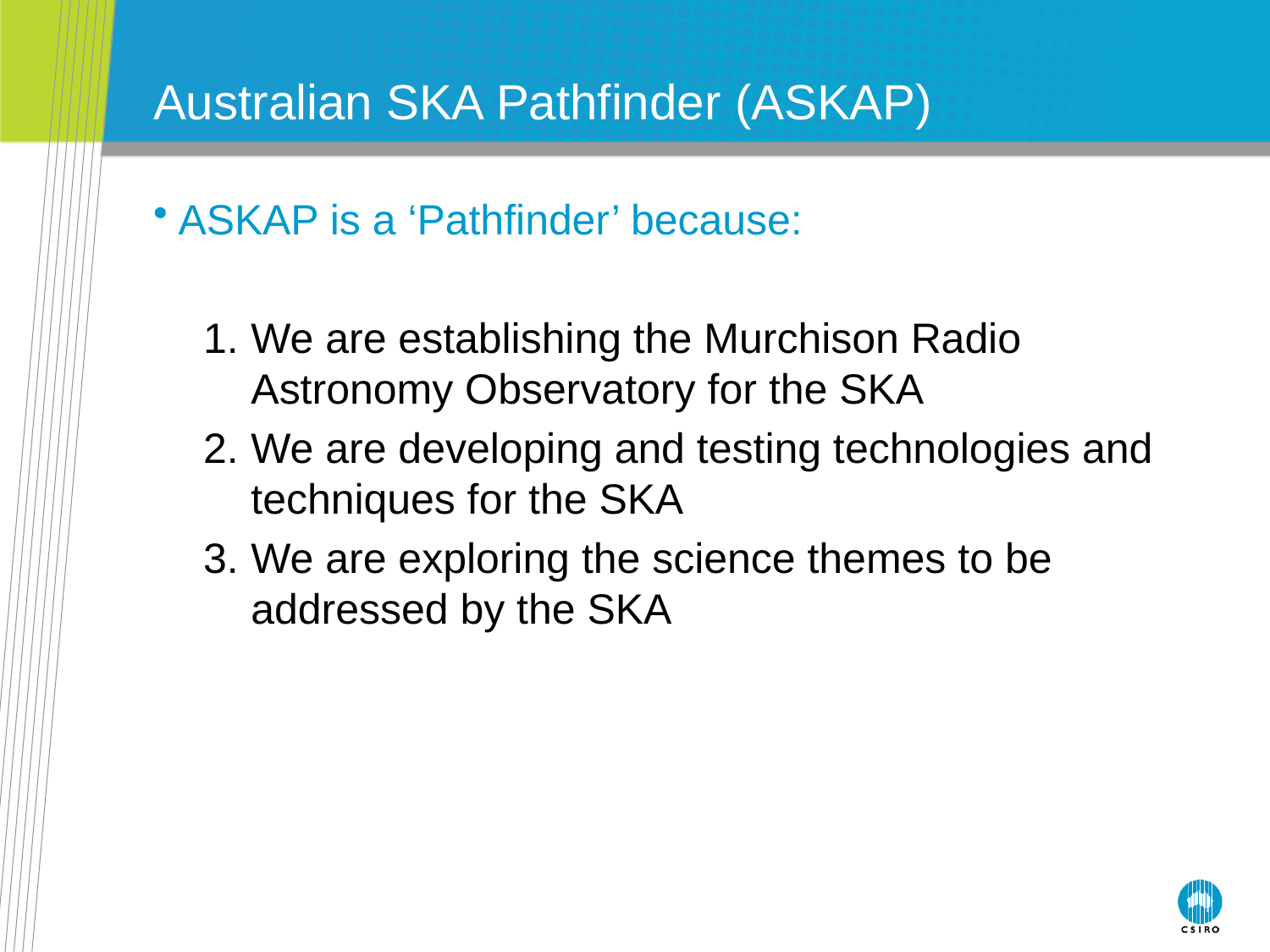

Australian SKA Pathfinder (ASKAP)
ASKAP is a ‘Pathfinder’ because:

We are establishing the Murchison Radio Astronomy Observatory for the SKA
We are developing and testing technologies and techniques for the SKA
We are exploring the science themes to be addressed by the SKA